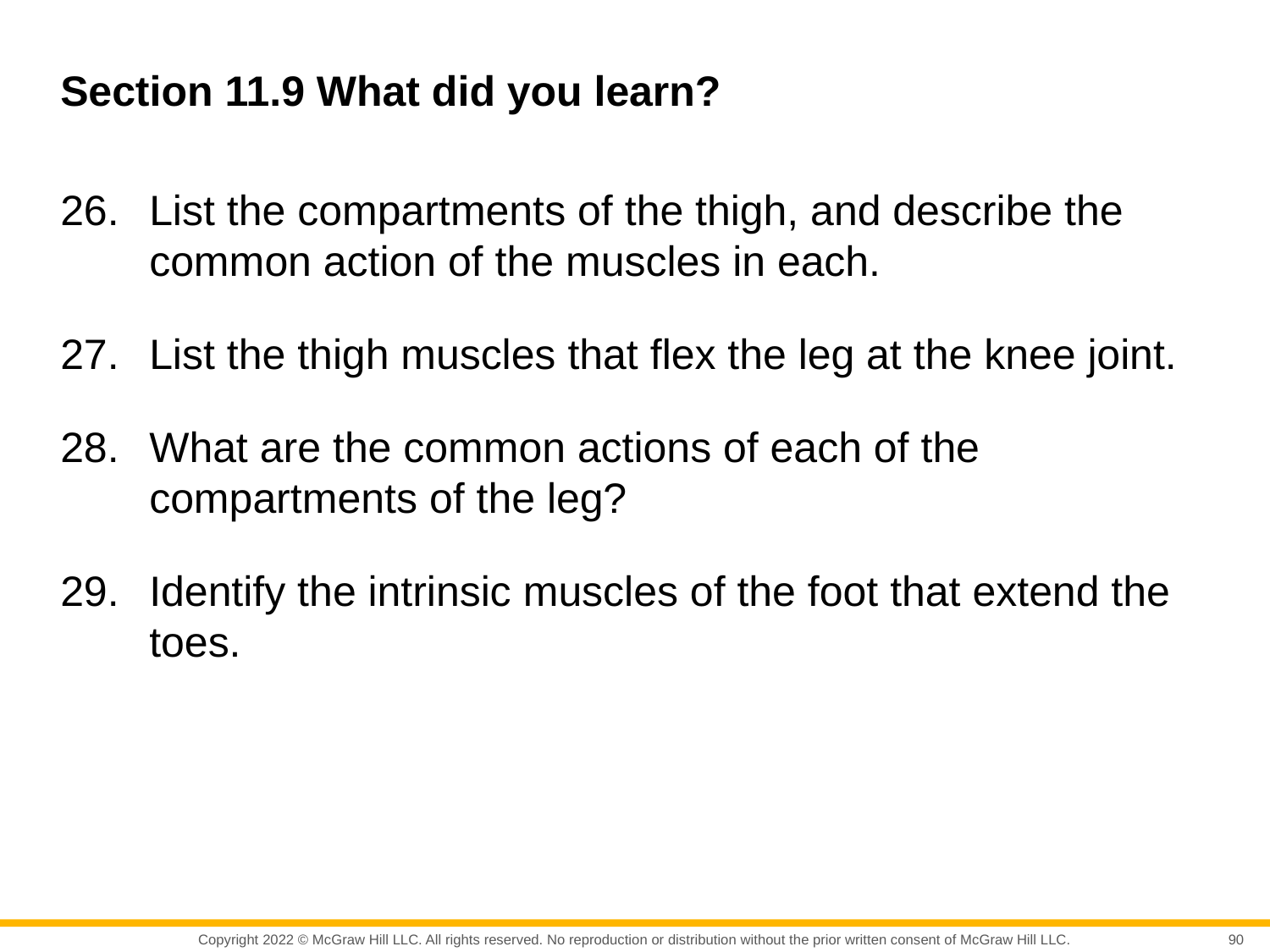

# Section 11.9 What did you learn?
List the compartments of the thigh, and describe the common action of the muscles in each.
List the thigh muscles that flex the leg at the knee joint.
What are the common actions of each of the compartments of the leg?
Identify the intrinsic muscles of the foot that extend the toes.
90